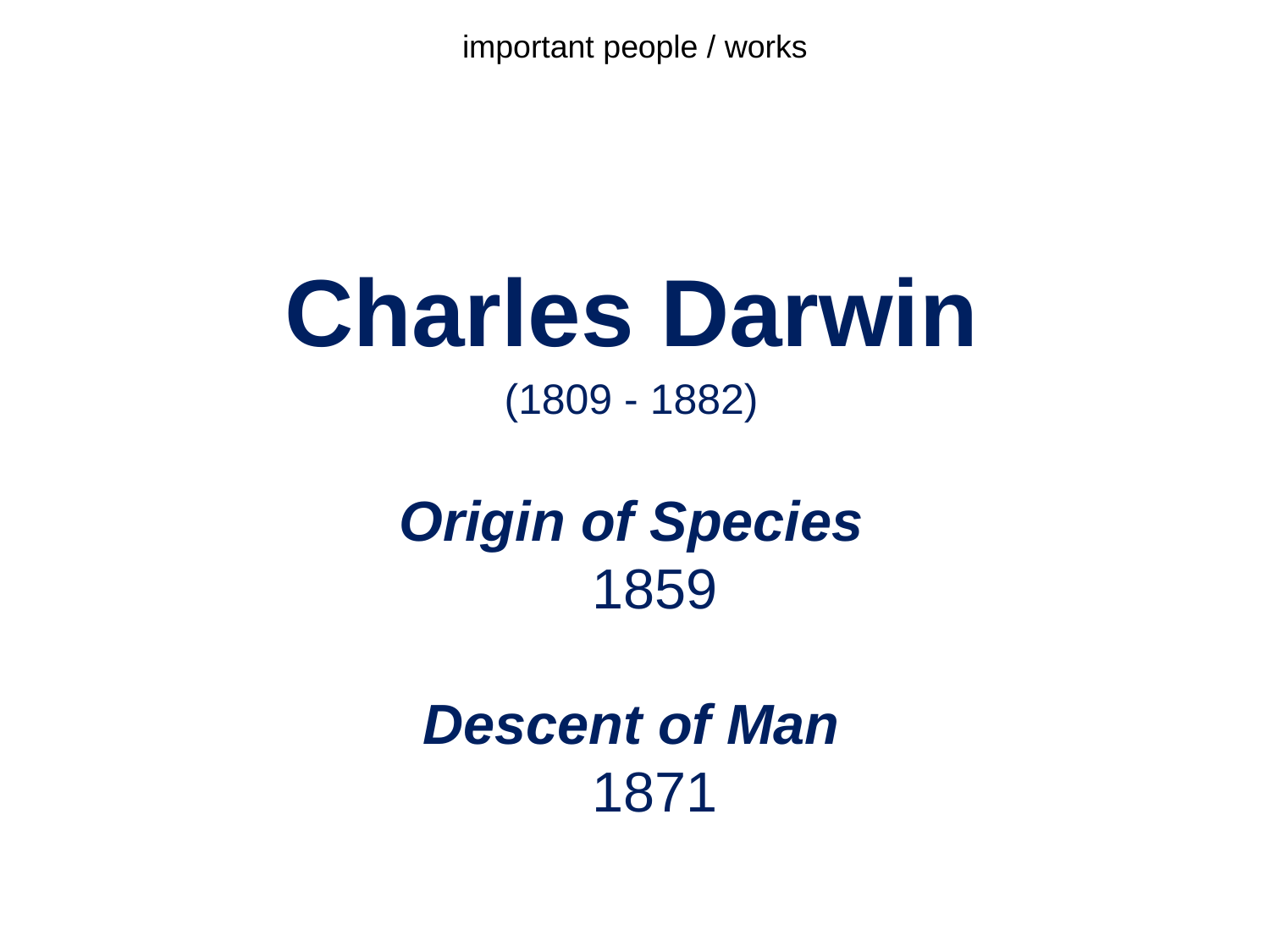

# important people / works
Charles Darwin
(1809 - 1882)
Origin of Species
1859
Descent of Man
1871